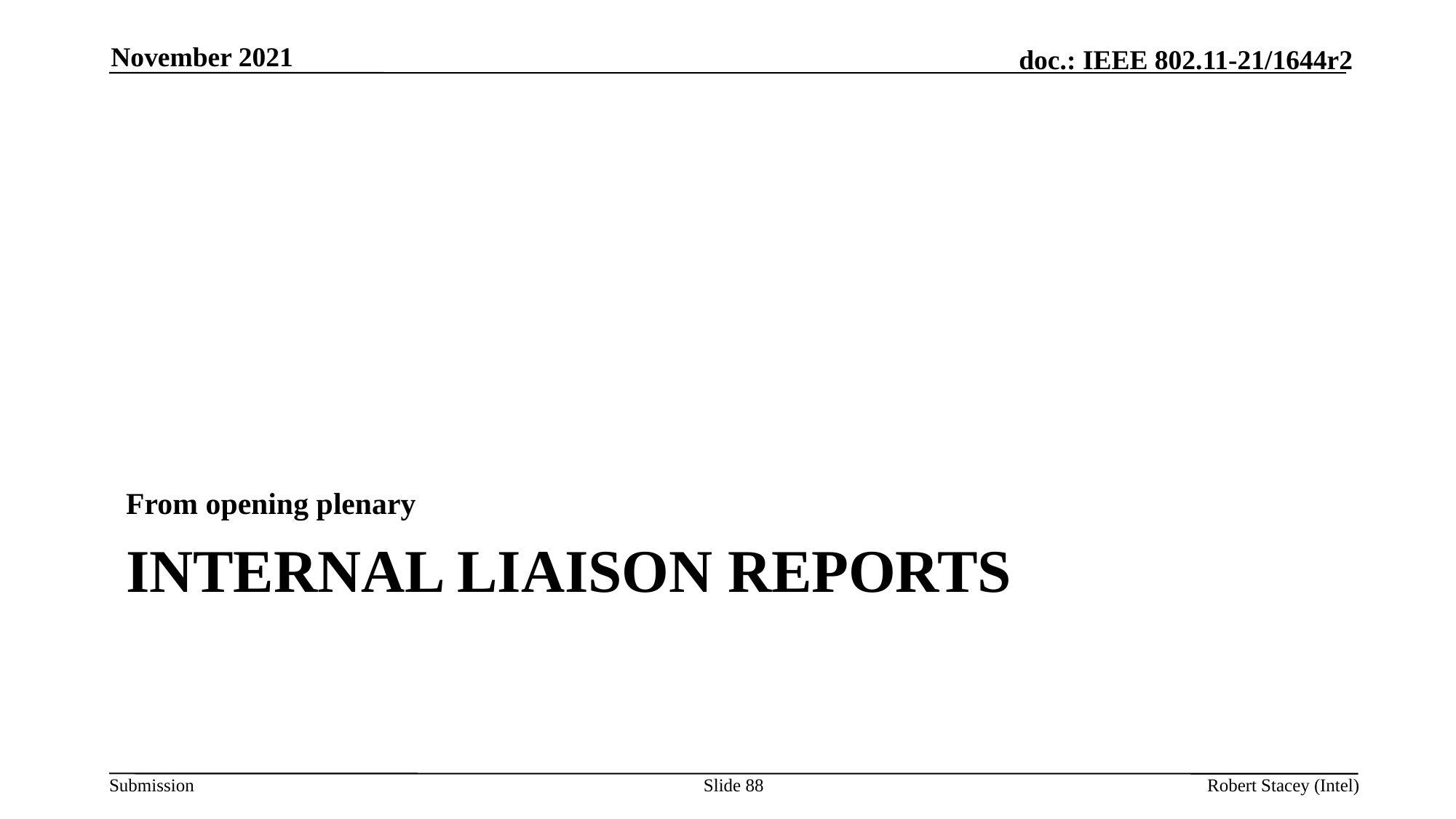

November 2021
From opening plenary
# Internal Liaison reports
Slide 88
Robert Stacey (Intel)